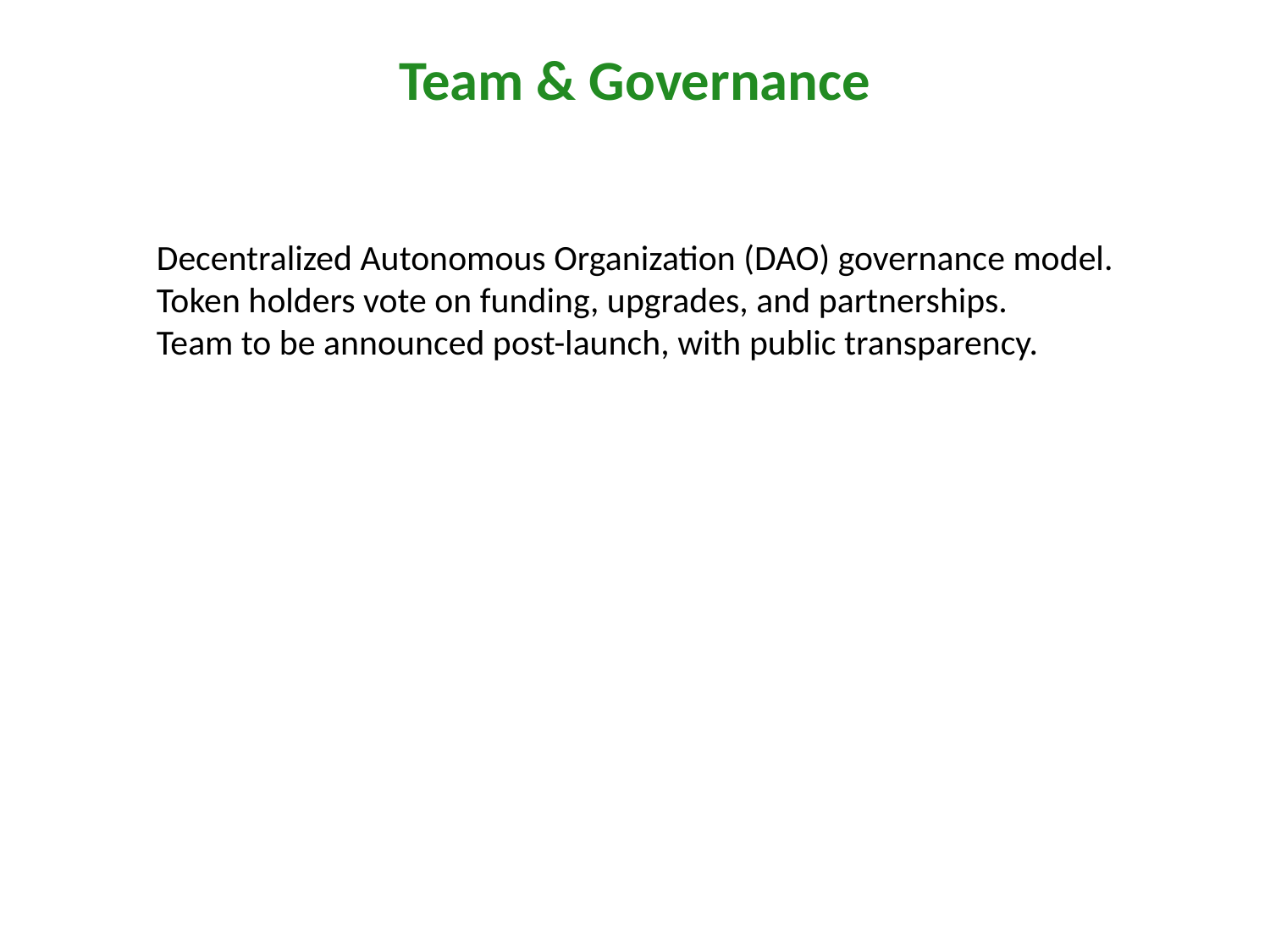

Team & Governance
#

Decentralized Autonomous Organization (DAO) governance model.
Token holders vote on funding, upgrades, and partnerships.
Team to be announced post-launch, with public transparency.